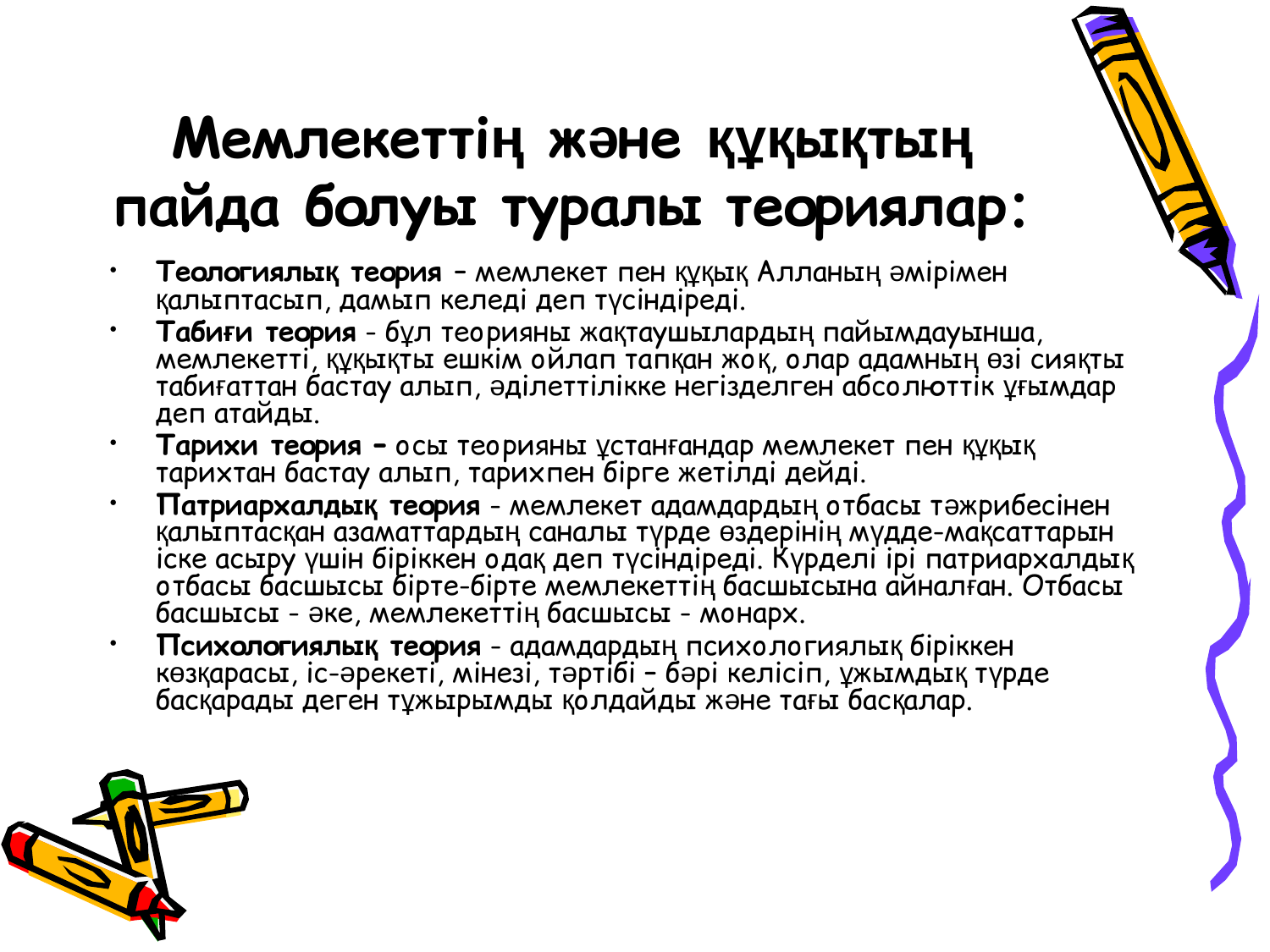

# Мемлекеттiң және құқықтың пайда болуы туралы теориялар:
Теологиялық теория – мемлекет пен құқық Алланың әмiрiмен қалыптасып, дамып келедi деп түсiндiредi.
Табиғи теория - бұл теорияны жақтаушылардың пайымдауынша, мемлекеттi, құқықты ешкiм ойлап тапқан жоқ, олар адамның өзi сияқты табиғаттан бастау алып, әдiлеттiлiкке негiзделген абсолюттiк ұғымдар деп атайды.
Тарихи теория – осы теорияны ұстанғандар мемлекет пен құқық тарихтан бастау алып, тарихпен бiрге жетiлдi дейдi.
Патриархалдық теория - мемлекет адамдардың отбасы тәжрибесiнен қалыптасқан азаматтардың саналы түрде өздерiнiң мүдде-мақсаттарын iске асыру үшiн бiрiккен одақ деп түсiндiредi. Күрделi iрi патриархалдық отбасы басшысы бiрте-бiрте мемлекеттiң басшысына айналған. Отбасы басшысы - әке, мемлекеттiң басшысы - монарх.
Психологиялық теория - адамдардың психологиялық бiрiккен көзқарасы, iс-әрекетi, мiнезi, тәртiбi – бәрi келiсiп, ұжымдық түрде басқарады деген тұжырымды қолдайды және тағы басқалар.